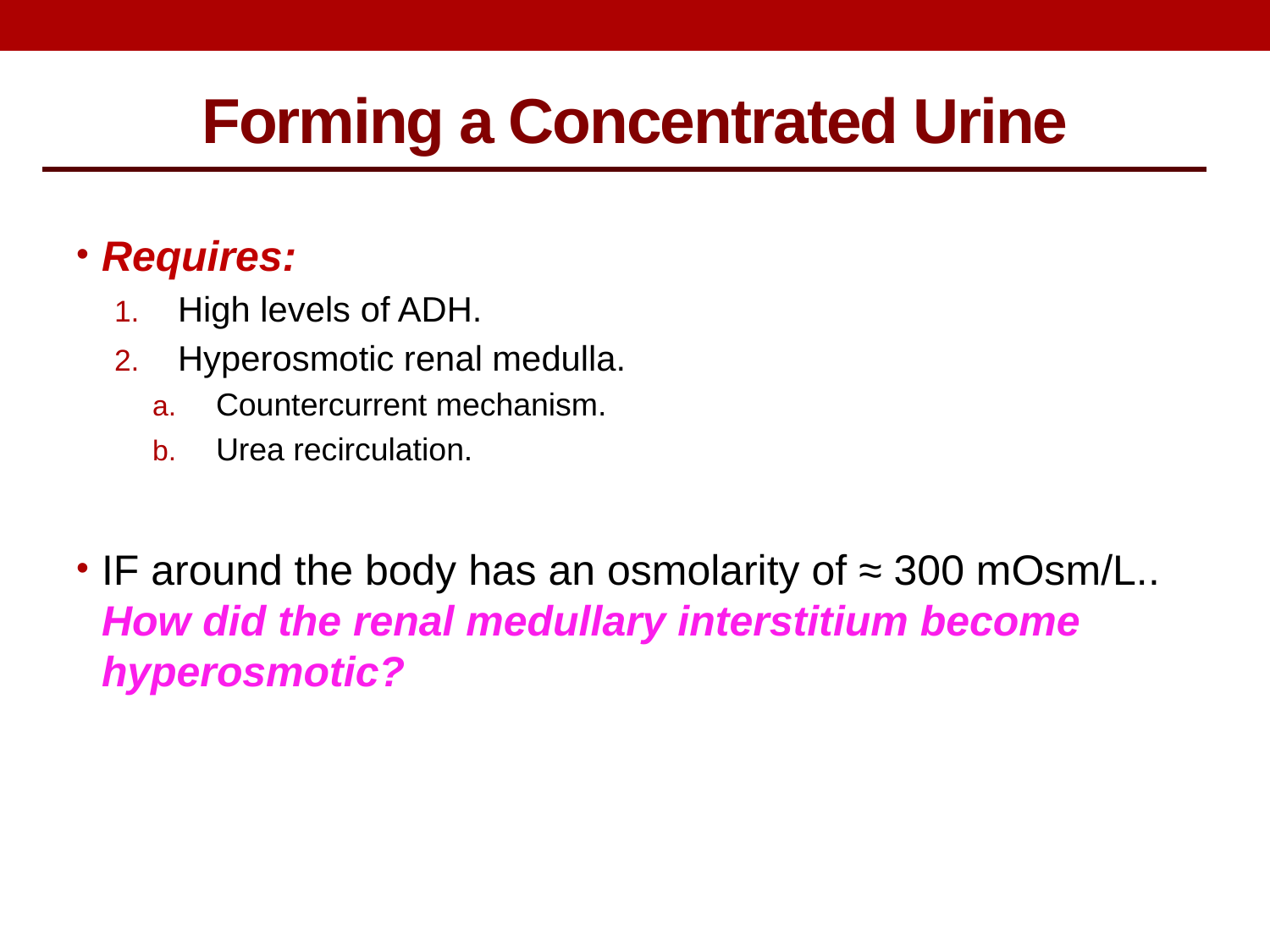

Forming a Concentrated Urine
Requires:
High levels of ADH.
Hyperosmotic renal medulla.
Countercurrent mechanism.
Urea recirculation.

IF around the body has an osmolarity of ≈ 300 mOsm/L.. How did the renal medullary interstitium become hyperosmotic?